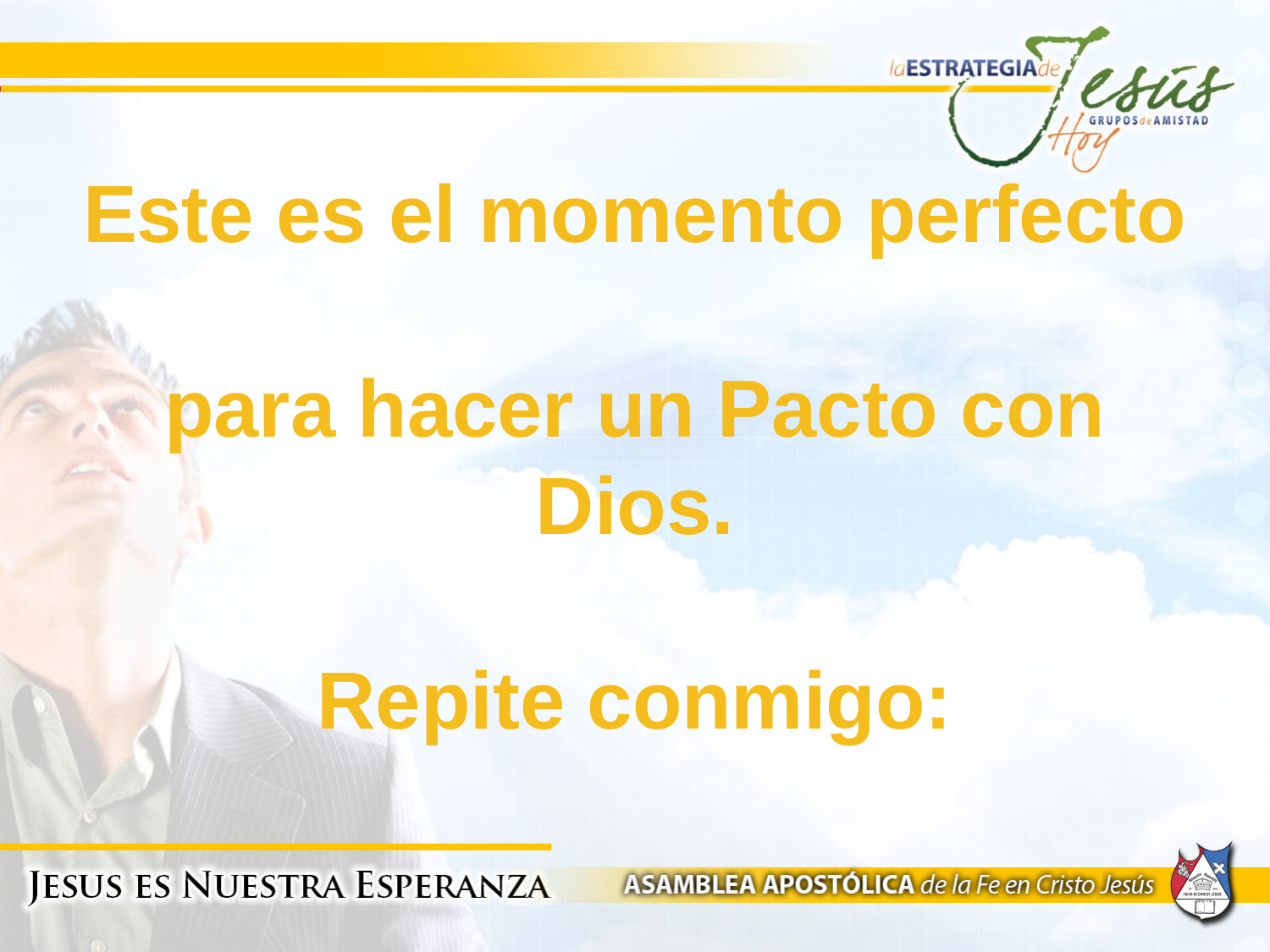

# Este es el momento perfecto para hacer un Pacto con Dios. Repite conmigo: